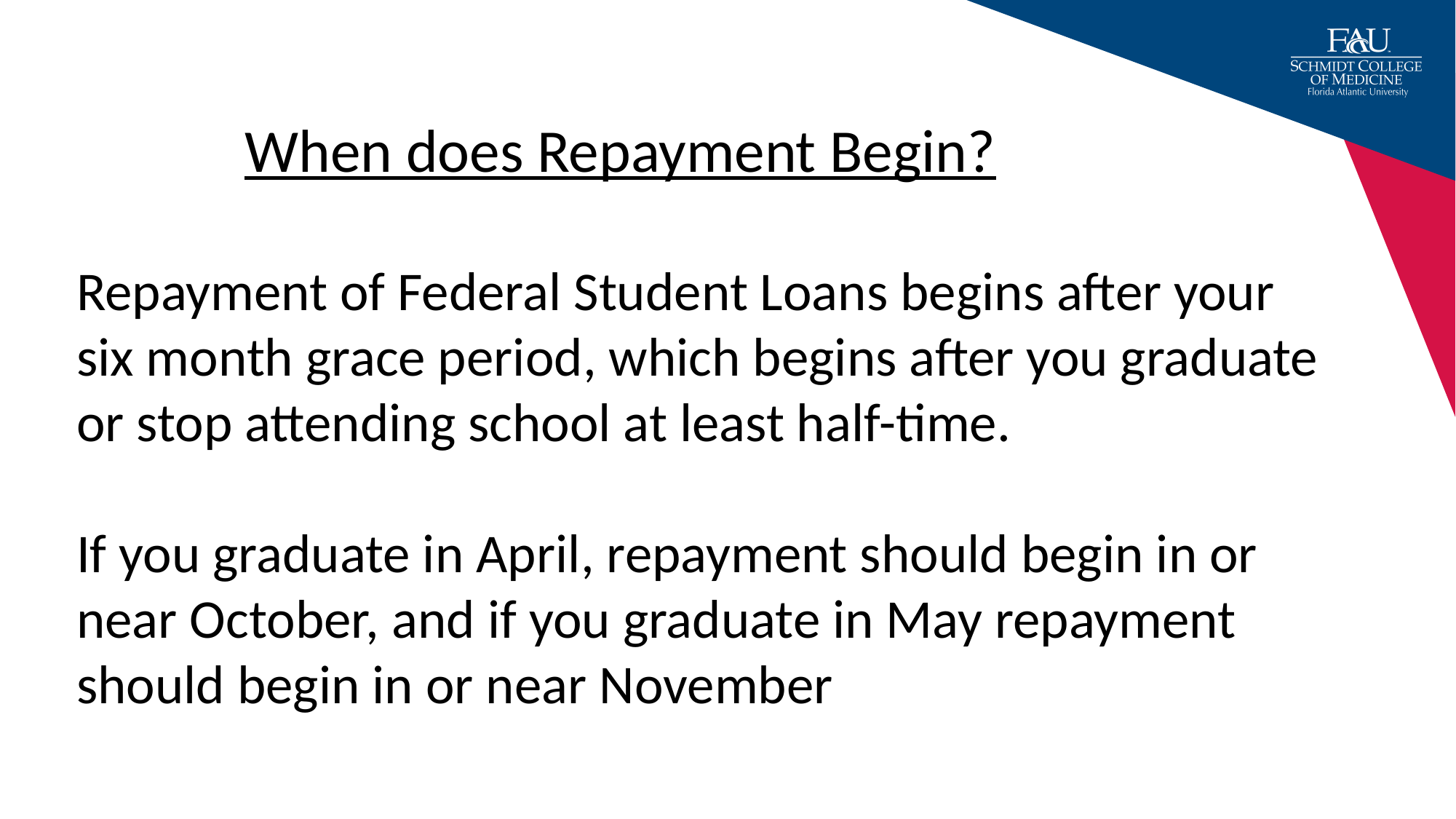

When does Repayment Begin?
Repayment of Federal Student Loans begins after your six month grace period, which begins after you graduate or stop attending school at least half-time.

If you graduate in April, repayment should begin in or near October, and if you graduate in May repayment should begin in or near November